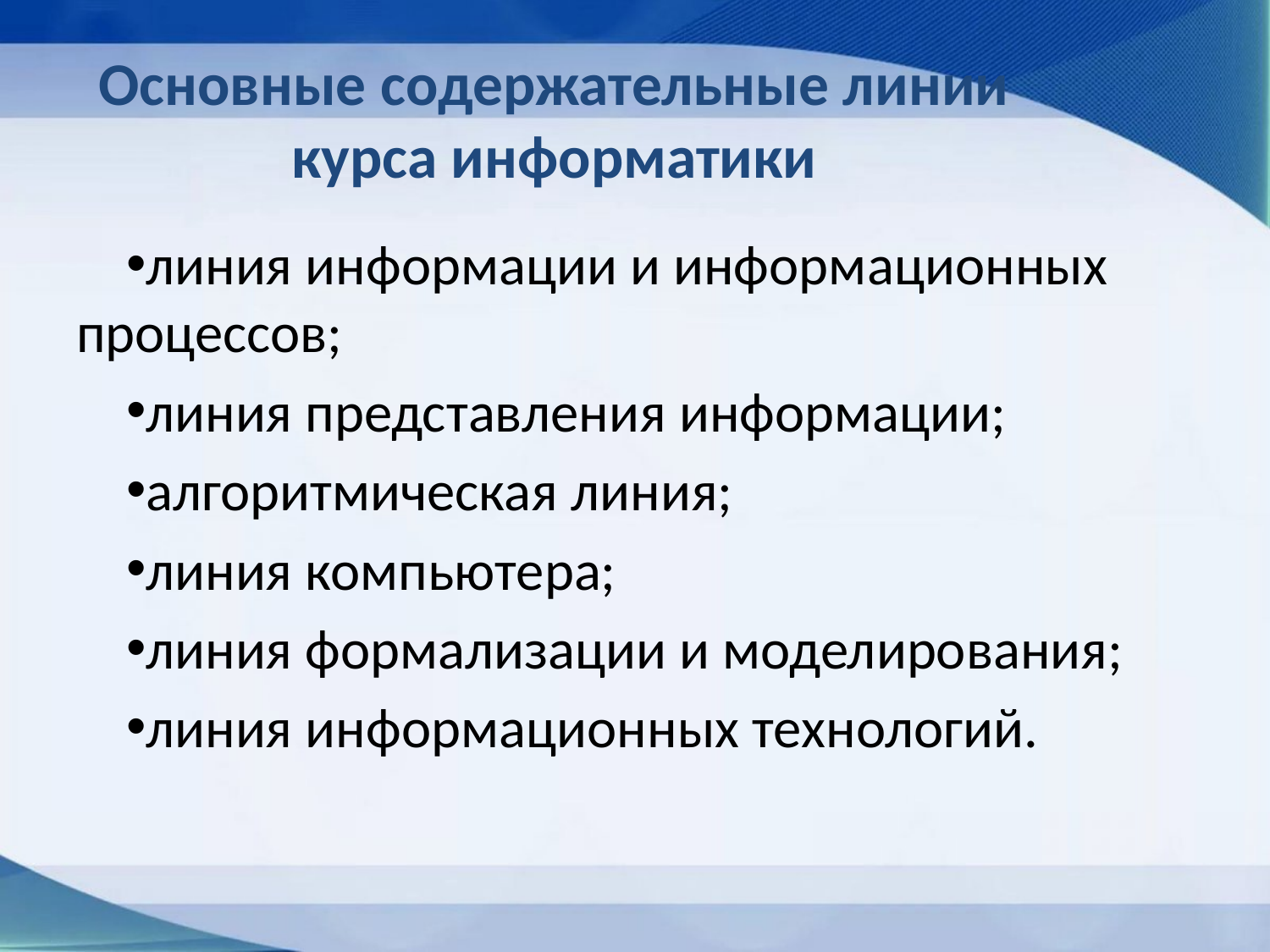

# Основные содержательные линии курса информатики
линия информации и информационных процессов;
линия представления информации;
алгоритмическая линия;
линия компьютера;
линия формализации и моделирования;
линия информационных технологий.